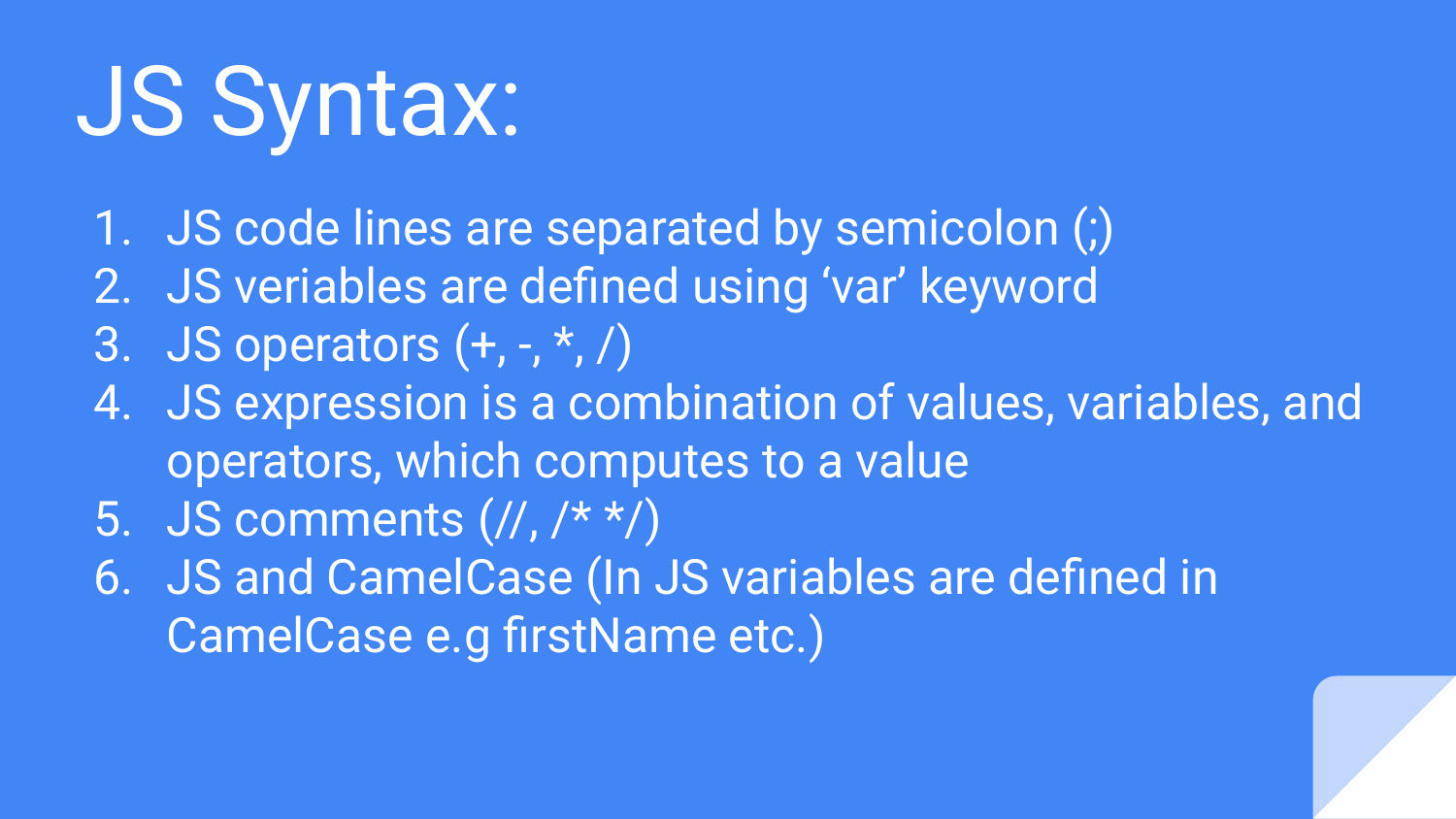

# JS Syntax:
JS code lines are separated by semicolon (;)
JS veriables are defined using ‘var’ keyword
JS operators (+, -, *, /)
JS expression is a combination of values, variables, and operators, which computes to a value
JS comments (//, /* */)
JS and CamelCase (In JS variables are defined in CamelCase e.g firstName etc.)